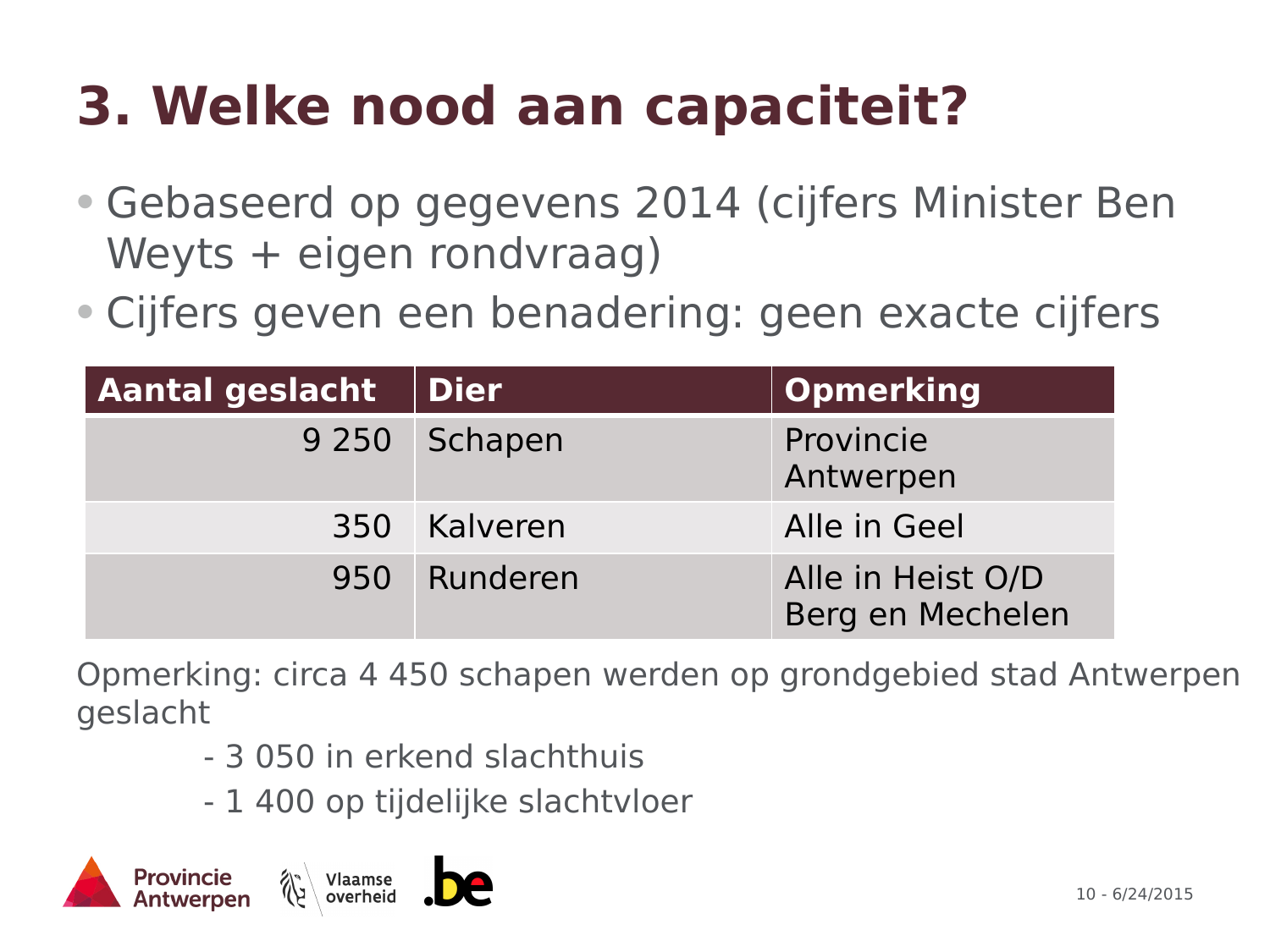

# 3. Welke nood aan capaciteit?
Gebaseerd op gegevens 2014 (cijfers Minister Ben Weyts + eigen rondvraag)
Cijfers geven een benadering: geen exacte cijfers

Opmerking: circa 4 450 schapen werden op grondgebied stad Antwerpen geslacht
 	- 3 050 in erkend slachthuis
	- 1 400 op tijdelijke slachtvloer

| Aantal geslacht | Dier | Opmerking |
| --- | --- | --- |
| 9 250 | Schapen | Provincie Antwerpen |
| 350 | Kalveren | Alle in Geel |
| 950 | Runderen | Alle in Heist O/D Berg en Mechelen |